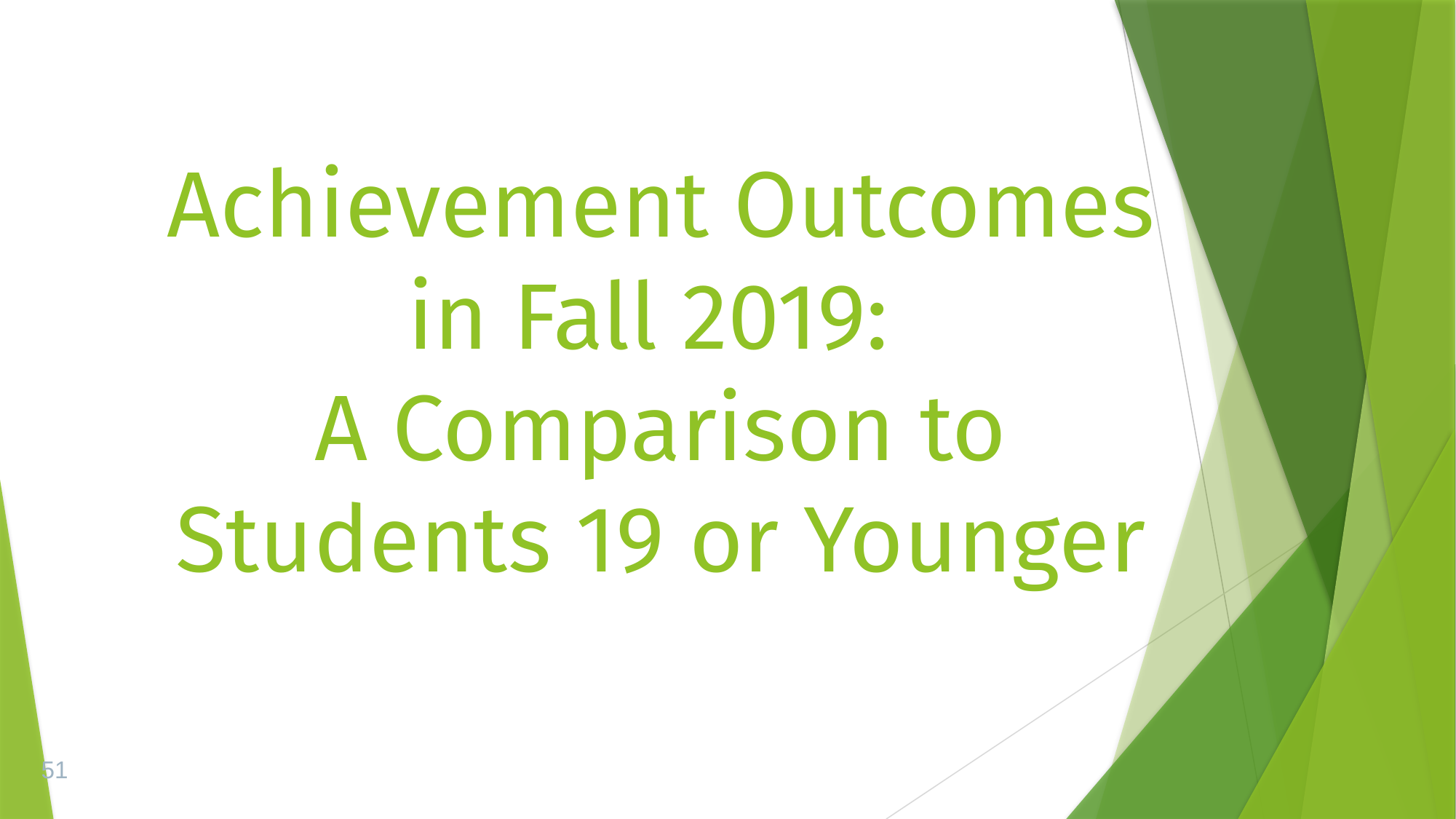

# Achievement Outcomes in Fall 2019: A Comparison to Students 19 or Younger
51